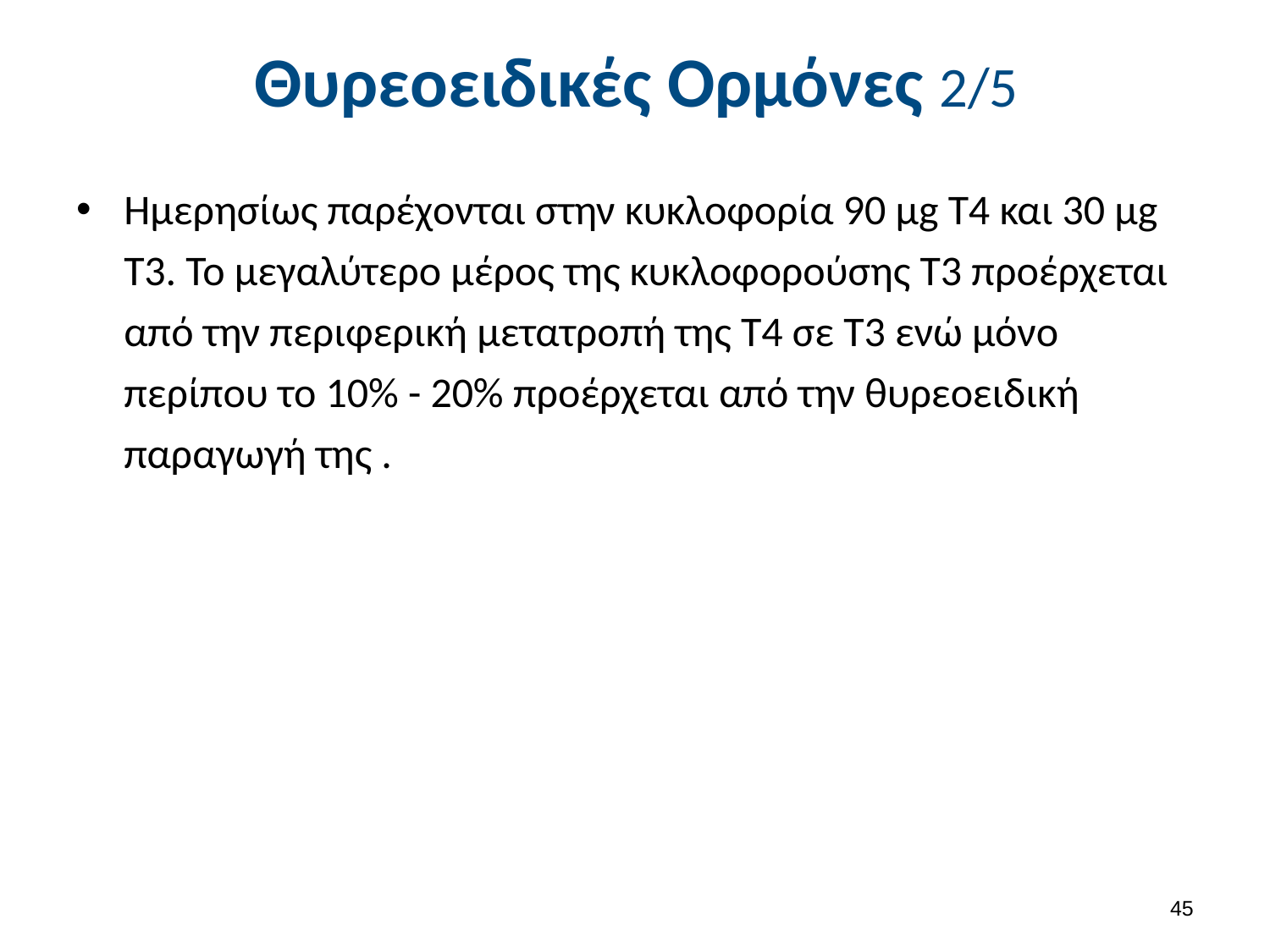

# Θυρεοειδικές Ορμόνες 2/5
Ημερησίως παρέχονται στην κυκλοφορία 90 μg T4 και 30 μg Τ3. Το μεγαλύτερο μέρος της κυκλοφορούσης Τ3 προέρχεται από την περιφερική μετατροπή της Τ4 σε Τ3 ενώ μόνο περίπου το 10% - 20% προέρχεται από την θυρεοειδική παραγωγή της .
45